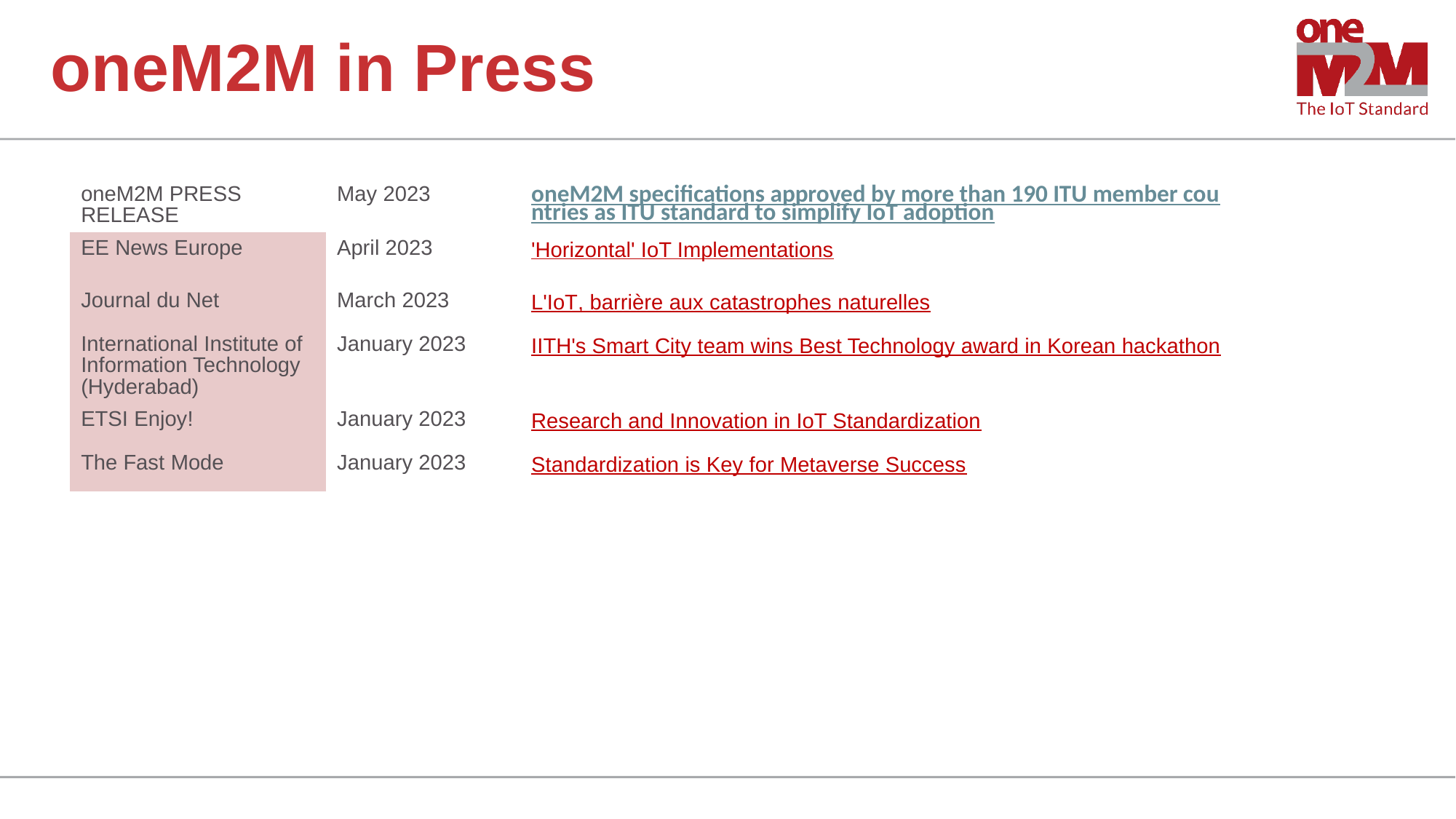

# oneM2M in Press
| oneM2M PRESS RELEASE | May 2023 | oneM2M specifications approved by more than 190 ITU member countries as ITU standard to simplify IoT adoption |
| --- | --- | --- |
| EE News Europe | April 2023 | 'Horizontal' IoT Implementations |
| Journal du Net | March 2023 | L'IoT, barrière aux catastrophes naturelles |
| International Institute of Information Technology (Hyderabad) | January 2023 | IITH's Smart City team wins Best Technology award in Korean hackathon |
| ETSI Enjoy! | January 2023 | Research and Innovation in IoT Standardization |
| The Fast Mode | January 2023 | Standardization is Key for Metaverse Success |